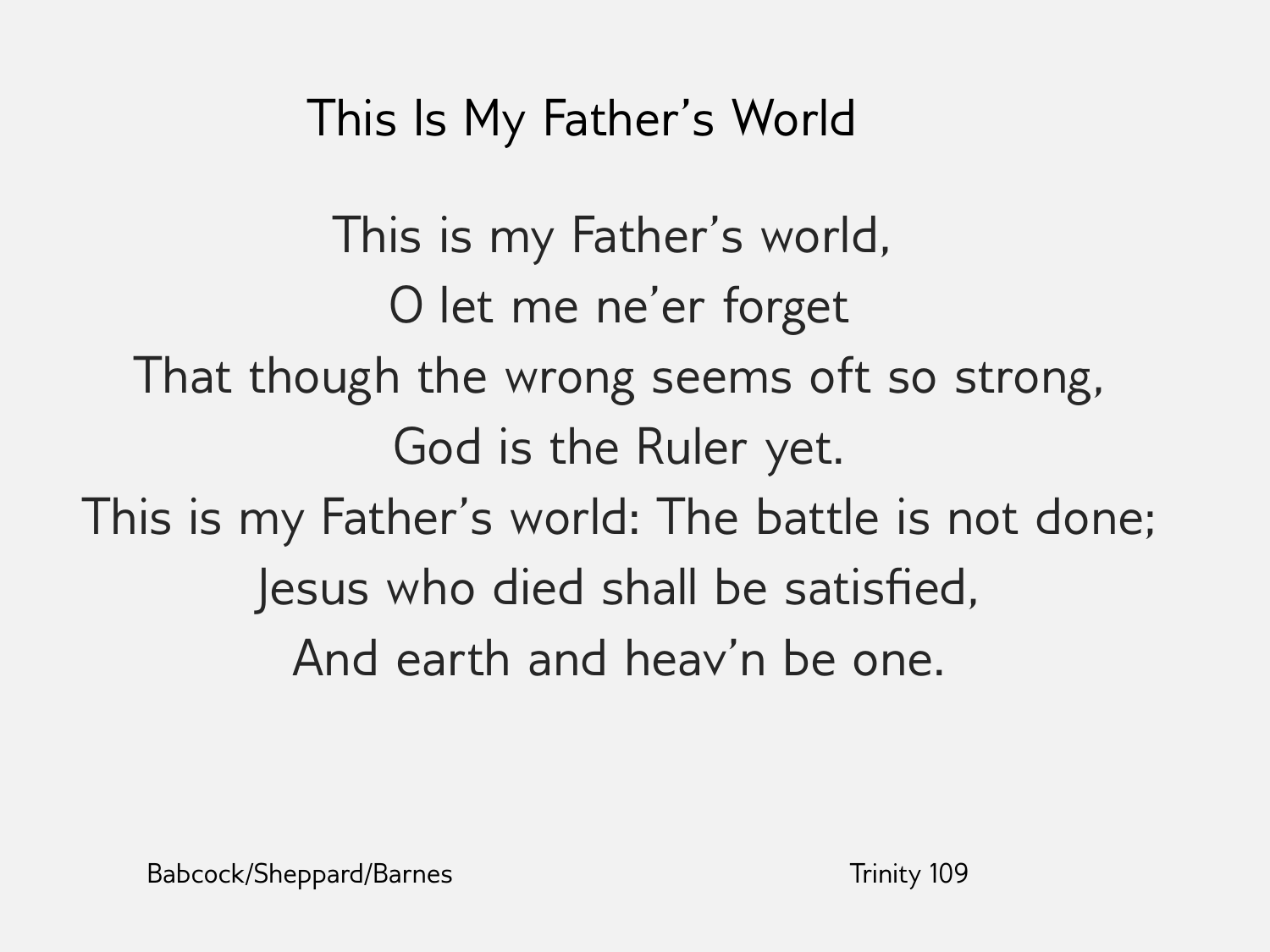

This Is My Father’s World
This is my Father’s world,
O let me ne’er forget
That though the wrong seems oft so strong,
God is the Ruler yet.
This is my Father’s world: The battle is not done;
Jesus who died shall be satisfied,
And earth and heav’n be one.
Babcock/Sheppard/Barnes
Trinity 109